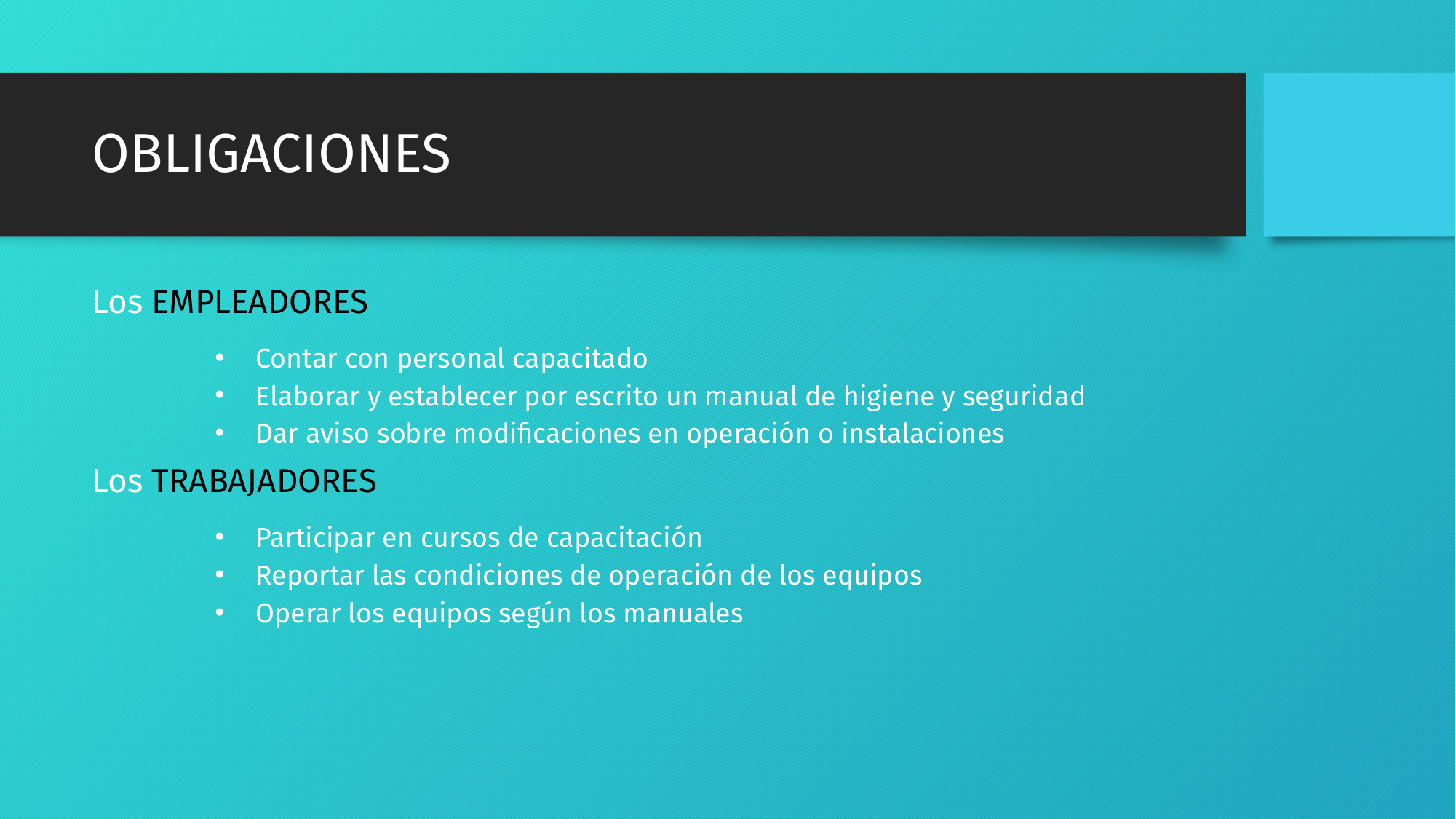

# OBLIGACIONES
Los EMPLEADORES
Contar con personal capacitado
Elaborar y establecer por escrito un manual de higiene y seguridad
Dar aviso sobre modificaciones en operación o instalaciones
Los TRABAJADORES
Participar en cursos de capacitación
Reportar las condiciones de operación de los equipos
Operar los equipos según los manuales